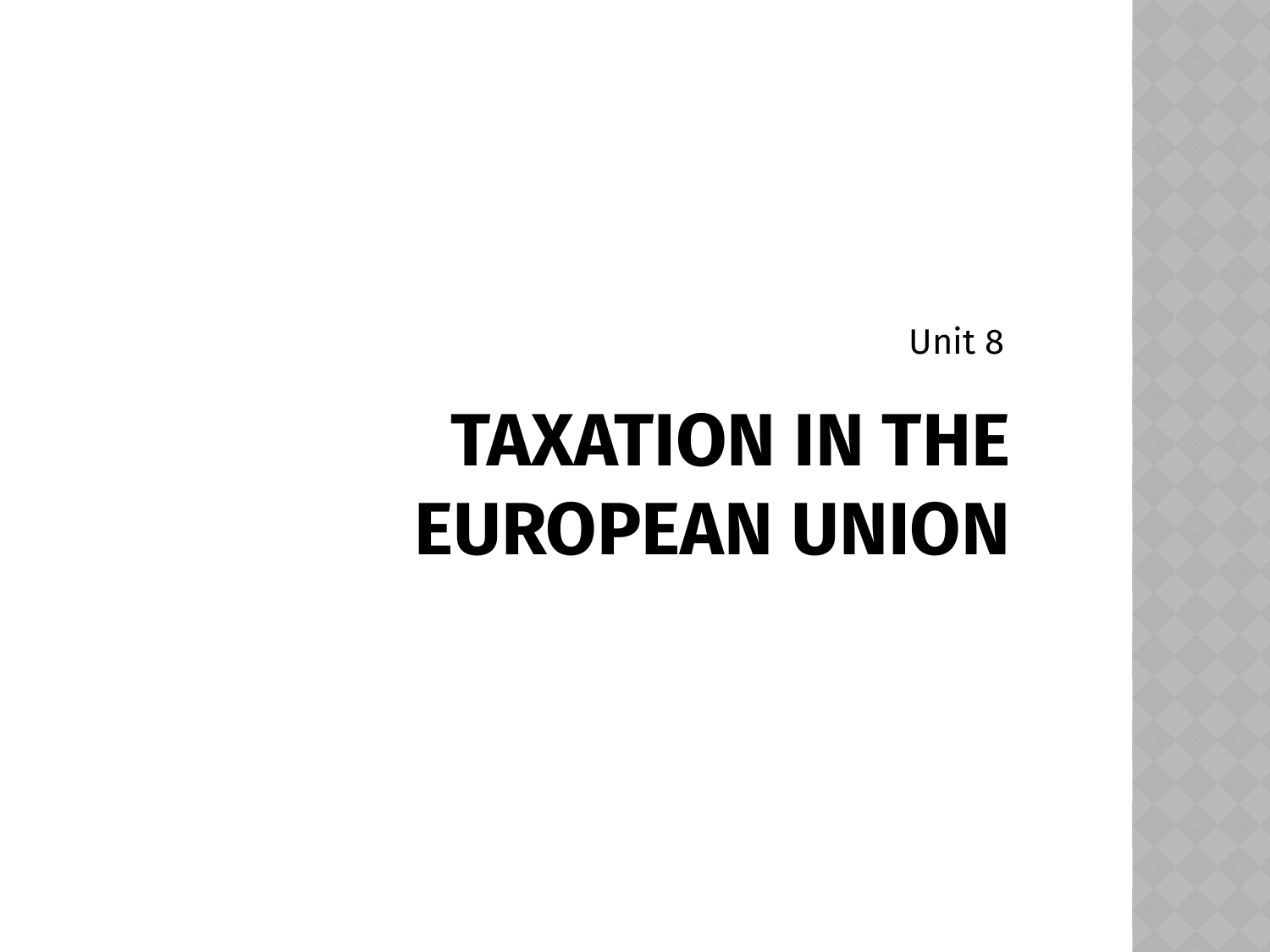

Unit 8
# Taxation in the European Union